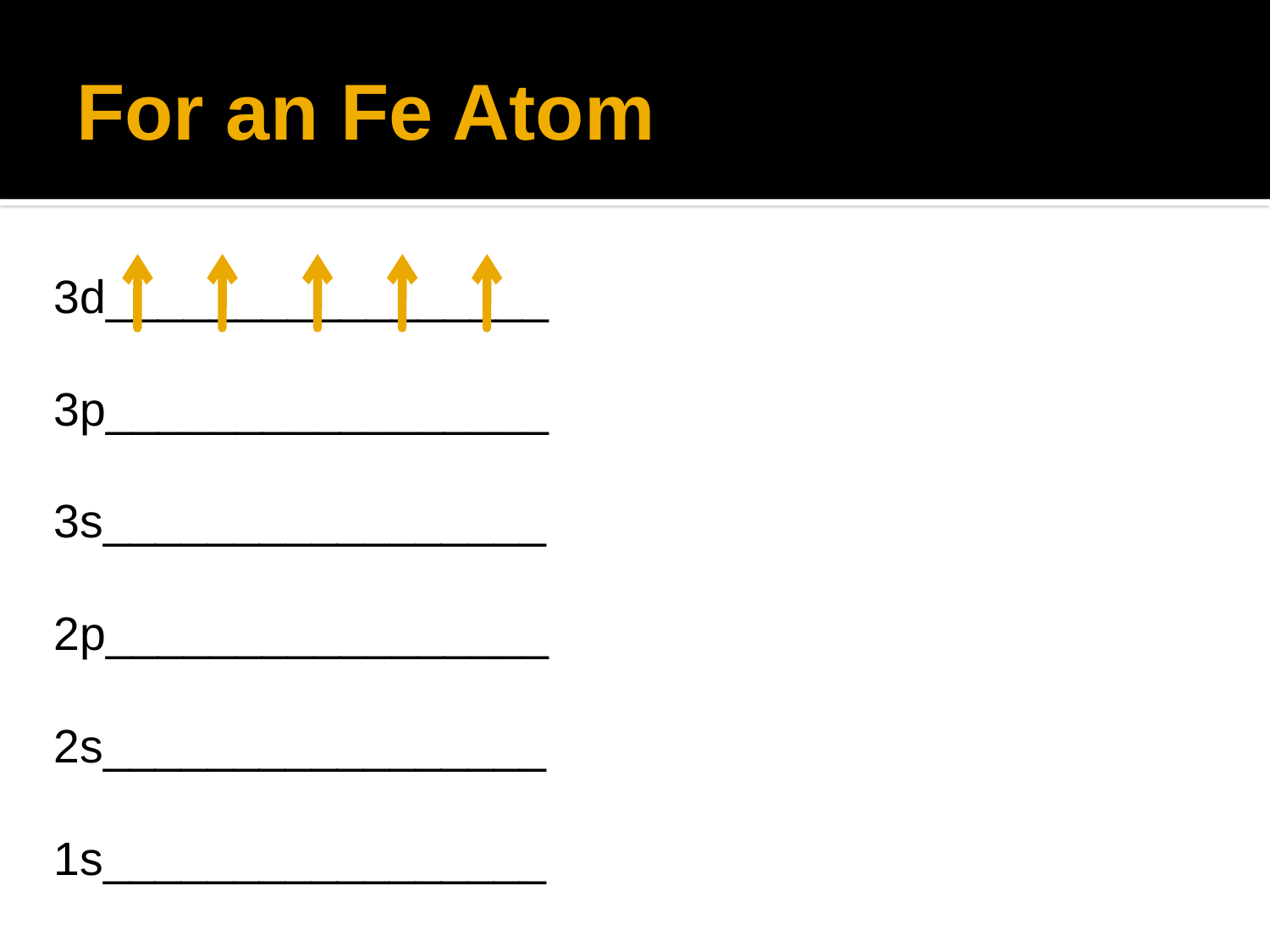

# For an Fe Atom
3d_________________

3p_________________

3s_________________

2p_________________

2s_________________

1s_________________